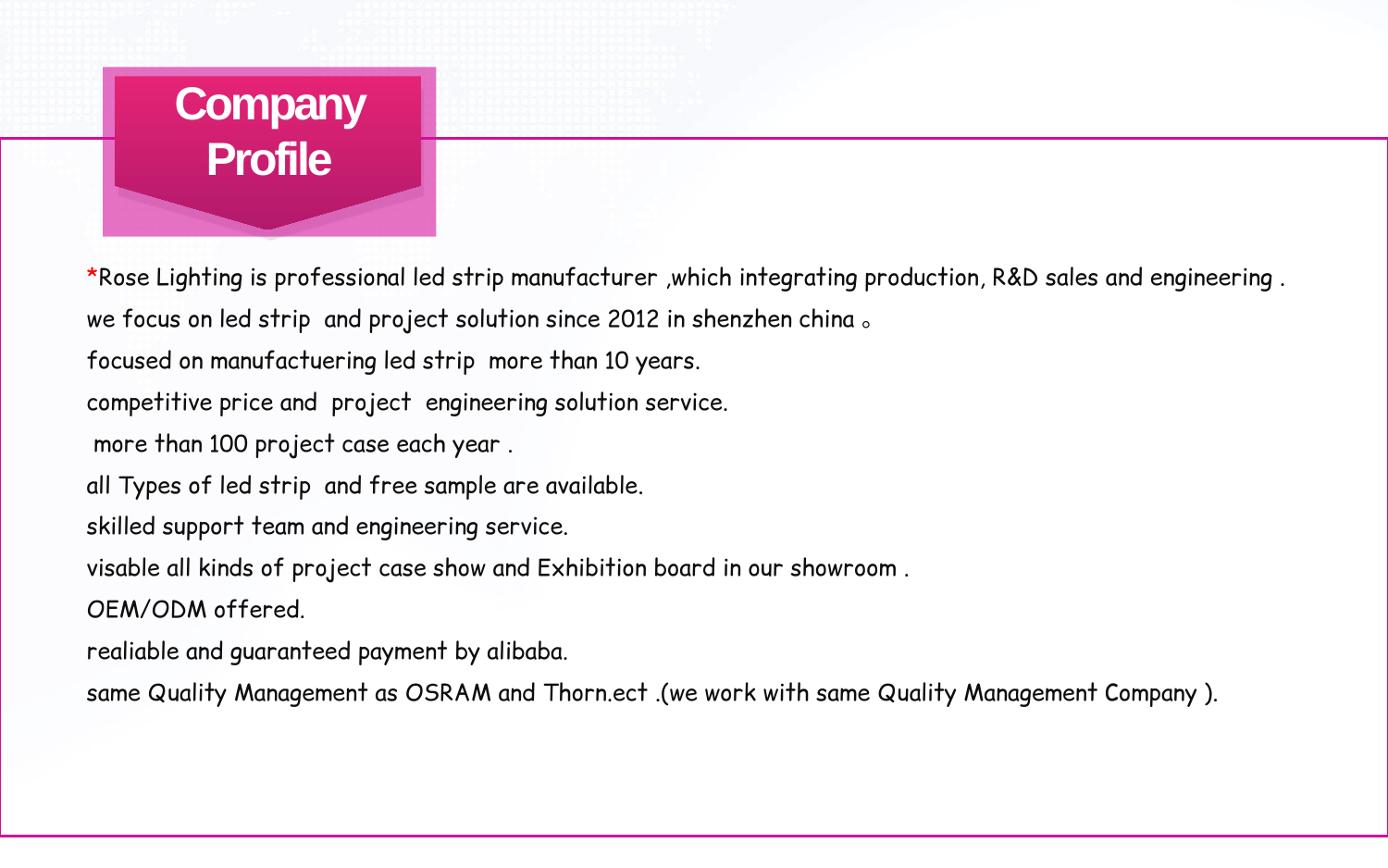

Company Profile

*Rose Lighting is professional led strip manufacturer ,which integrating production, R&D sales and engineering .
we focus on led strip  and project solution since 2012 in shenzhen china。
focused on manufactuering led strip  more than 10 years.
competitive price and  project  engineering solution service.
 more than 100 project case each year .
all Types of led strip  and free sample are available.
skilled support team and engineering service.
visable all kinds of project case show and Exhibition board in our showroom .
OEM/ODM offered.
realiable and guaranteed payment by alibaba.
same Quality Management as OSRAM and Thorn.ect .(we work with same Quality Management Company ).